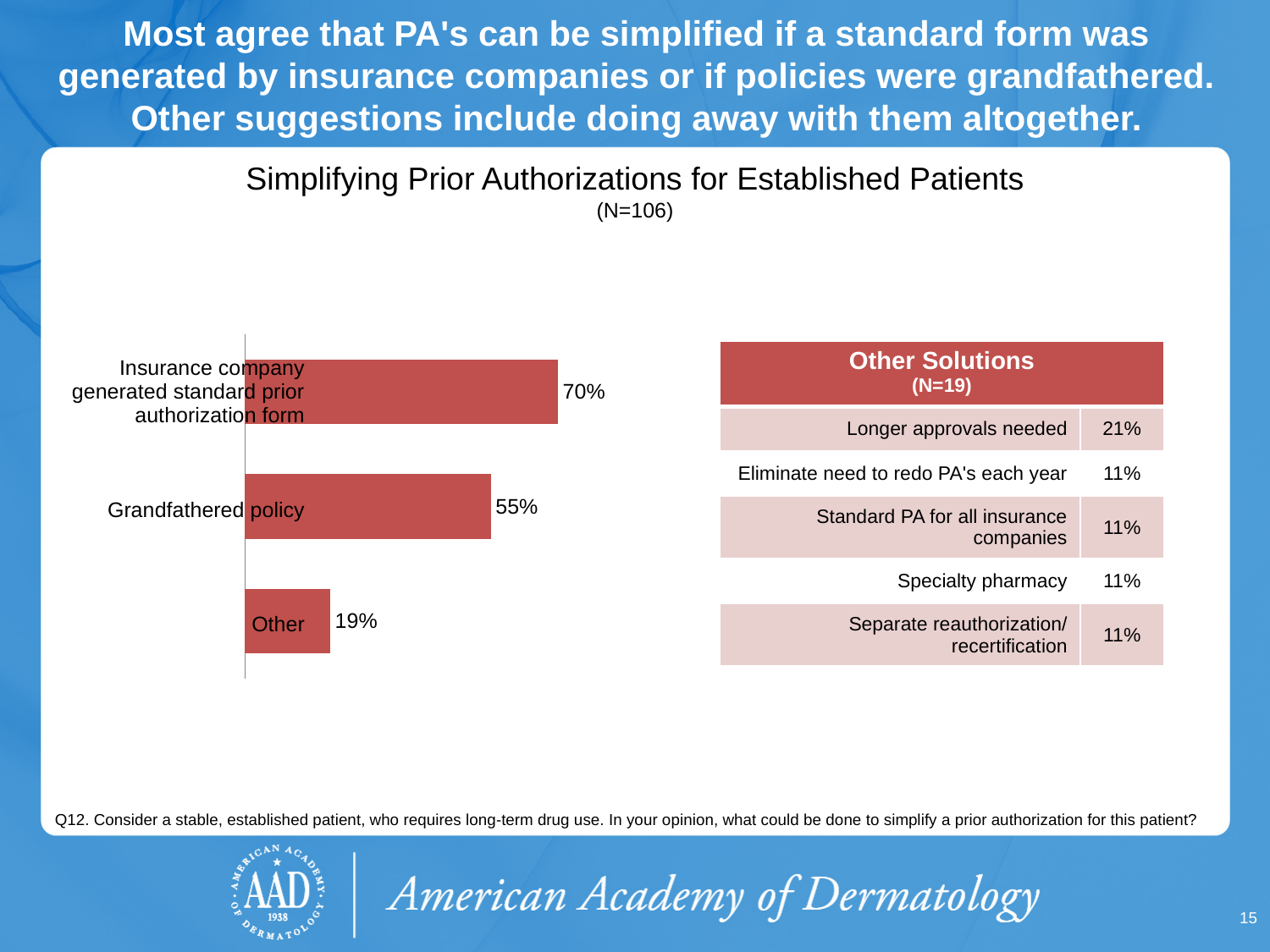

# Most agree that PA's can be simplified if a standard form was generated by insurance companies or if policies were grandfathered. Other suggestions include doing away with them altogether.
Simplifying Prior Authorizations for Established Patients
(N=106)

### Chart

| Category | Series 1 |
|---|---|
| Other | 0.19 |
| Insurance Company generated standardized prior authorization form | 0.55 |
| Grandfathered policy | 0.7 |
| Insurance company generated standard prior authorization form |
| --- |
| Grandfathered policy |
| Other |
| Other Solutions (N=19) |  |
| --- | --- |
| Longer approvals needed | 21% |
| Eliminate need to redo PA's each year | 11% |
| Standard PA for all insurance companies | 11% |
| Specialty pharmacy | 11% |
| Separate reauthorization/ recertification | 11% |
Q12. Consider a stable, established patient, who requires long-term drug use. In your opinion, what could be done to simplify a prior authorization for this patient?
15